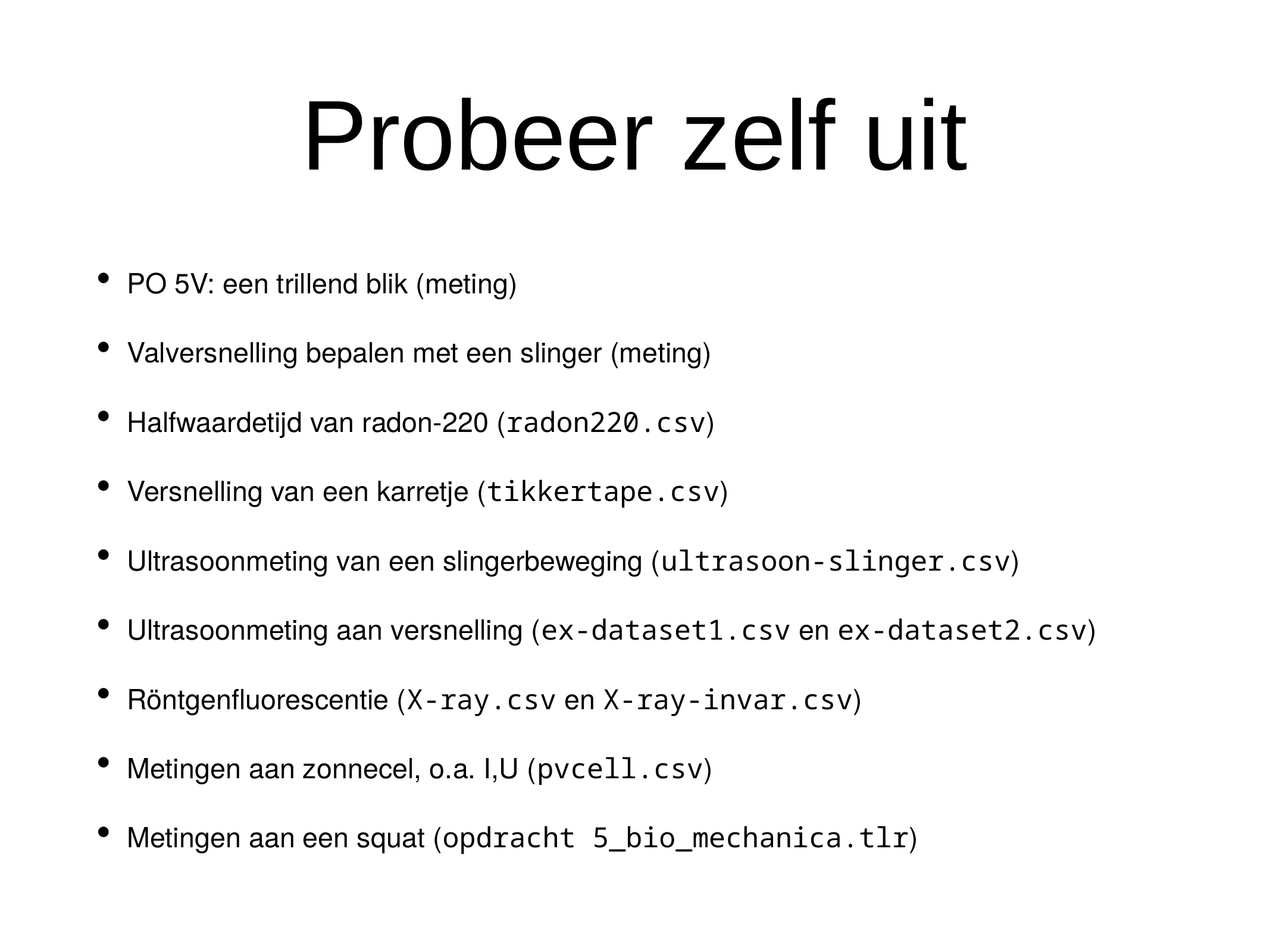

# Probeer zelf uit
PO 5V: een trillend blik (meting)
Valversnelling bepalen met een slinger (meting)
Halfwaardetijd van radon-220 (radon220.csv)
Versnelling van een karretje (tikkertape.csv)
Ultrasoonmeting van een slingerbeweging (ultrasoon-slinger.csv)
Ultrasoonmeting aan versnelling (ex-dataset1.csv en ex-dataset2.csv)
Röntgenfluorescentie (X-ray.csv en X-ray-invar.csv)
Metingen aan zonnecel, o.a. I,U (pvcell.csv)
Metingen aan een squat (opdracht 5_bio_mechanica.tlr)